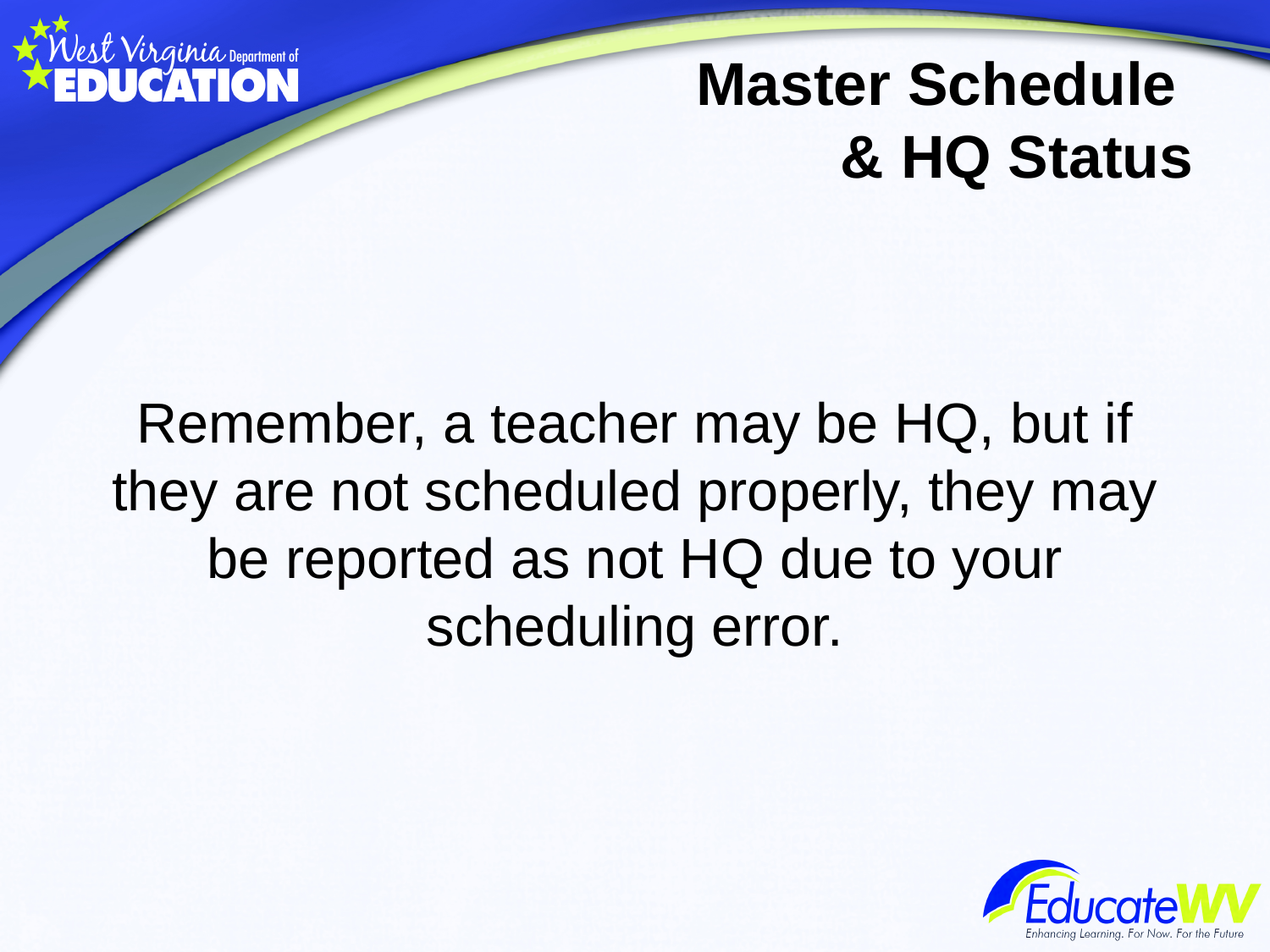

# Master Schedule & HQ Status

Remember, a teacher may be HQ, but if they are not scheduled properly, they may be reported as not HQ due to your scheduling error.